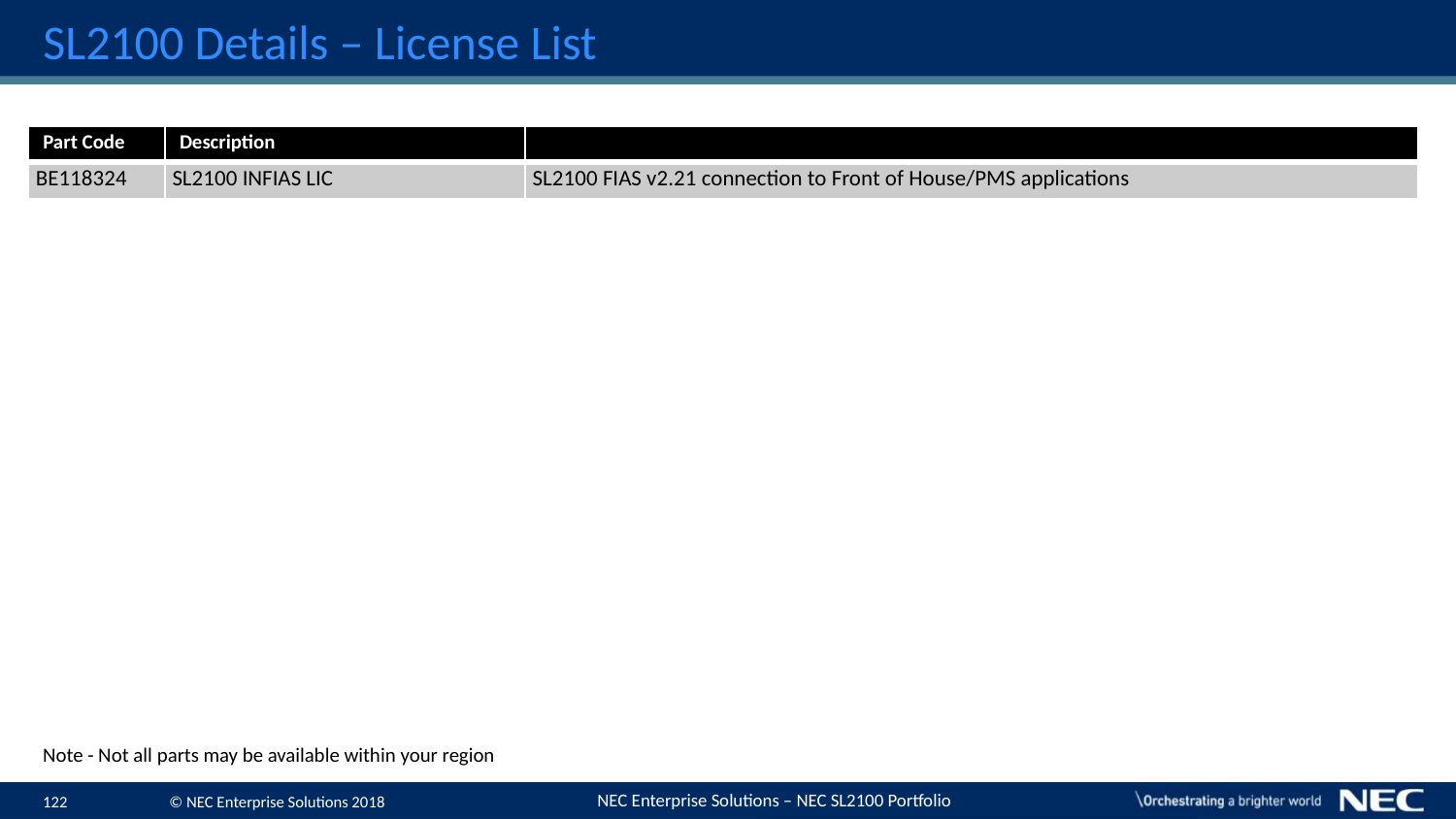

# SL2100 Details – License List

| Part Code | Description |  |
| --- | --- | --- |
| BE118324 | SL2100 INFIAS LIC | SL2100 FIAS v2.21 connection to Front of House/PMS applications |
Note - Not all parts may be available within your region